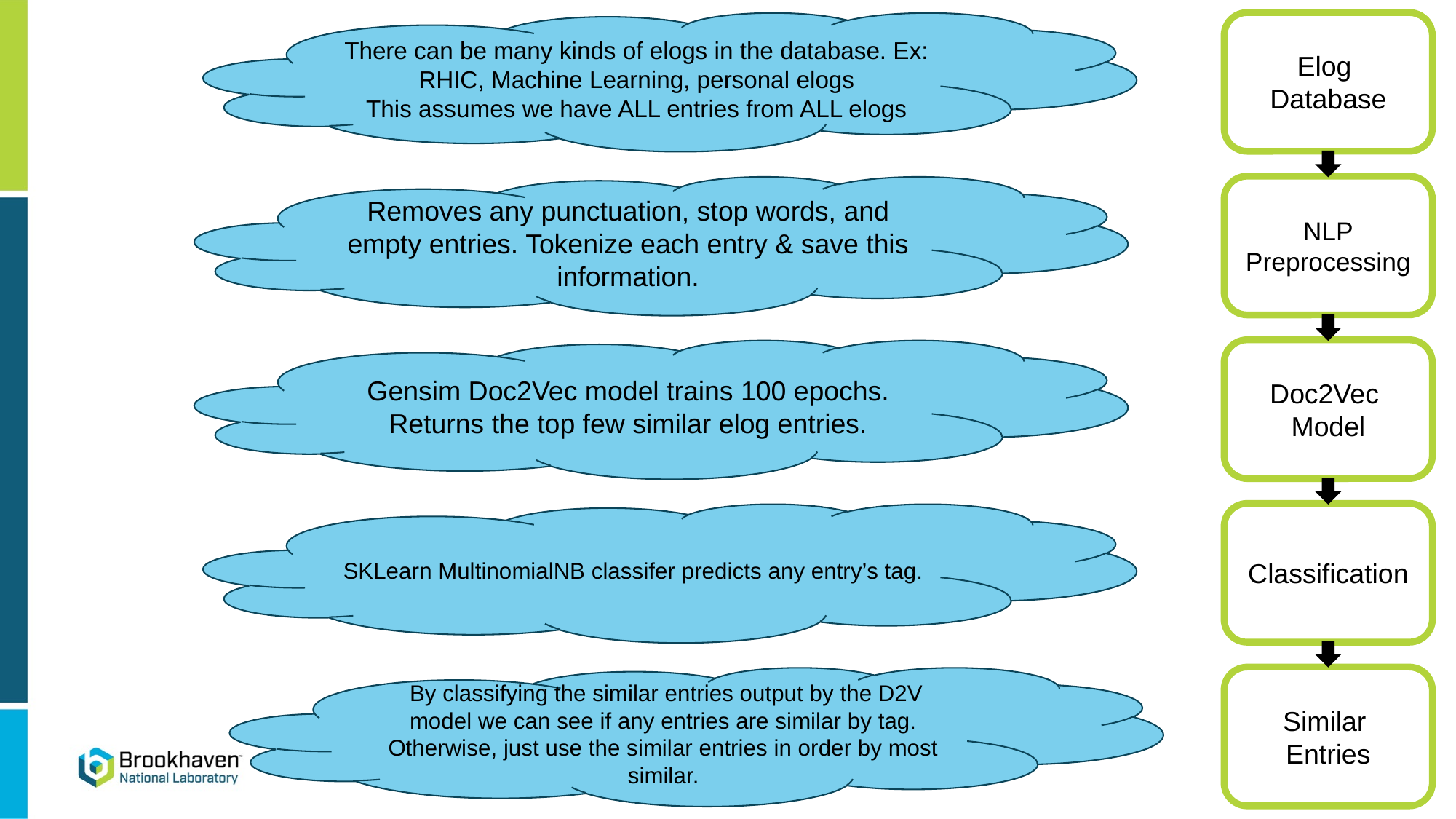

There can be many kinds of elogs in the database. Ex: RHIC, Machine Learning, personal elogs
This assumes we have ALL entries from ALL elogs
Elog
Database
NLP
Preprocessing
Doc2Vec
Model
Classification
Similar
Entries

Removes any punctuation, stop words, and empty entries. Tokenize each entry & save this information.
Gensim Doc2Vec model trains 100 epochs. Returns the top few similar elog entries.
SKLearn MultinomialNB classifer predicts any entry’s tag.
 By classifying the similar entries output by the D2V model we can see if any entries are similar by tag. Otherwise, just use the similar entries in order by most similar.
7